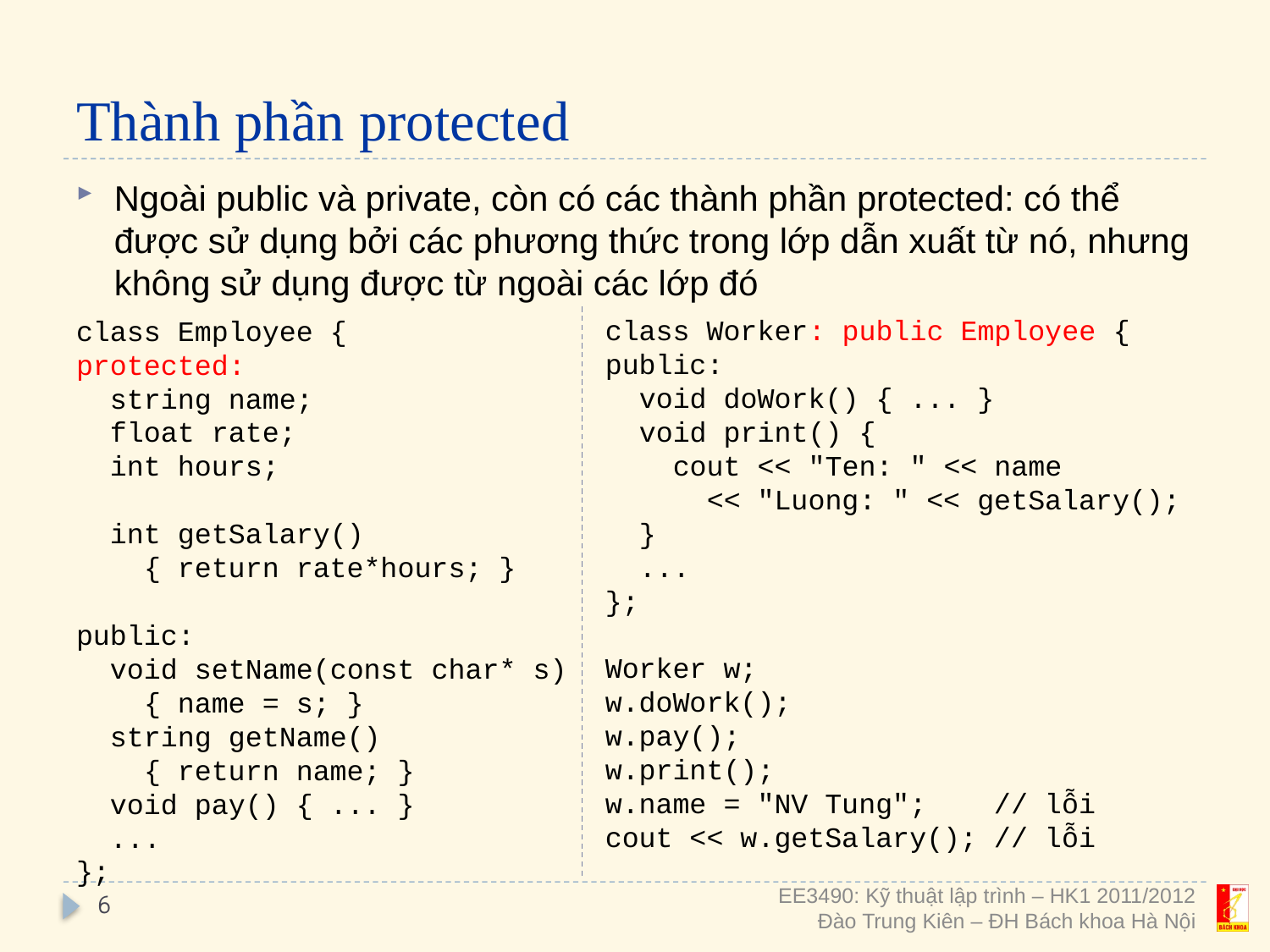

# Thành phần protected
Ngoài public và private, còn có các thành phần protected: có thể được sử dụng bởi các phương thức trong lớp dẫn xuất từ nó, nhưng không sử dụng được từ ngoài các lớp đó
class Worker: public Employee {
public:
  void doWork() { ... }
  void print() {
    cout << "Ten: " << name
      << "Luong: " << getSalary();
  }
  ...
};

Worker w;
w.doWork();
w.pay();
w.print();
w.name = "NV Tung";    // lỗi
cout << w.getSalary(); // lỗi
class Employee {
protected:
  string name;
  float rate;
  int hours;

  int getSalary()
    { return rate*hours; }

public:
  void setName(const char* s)
    { name = s; }
  string getName()
    { return name; }
  void pay() { ... }
  ...
};
6
EE3490: Kỹ thuật lập trình – HK1 2011/2012
Đào Trung Kiên – ĐH Bách khoa Hà Nội